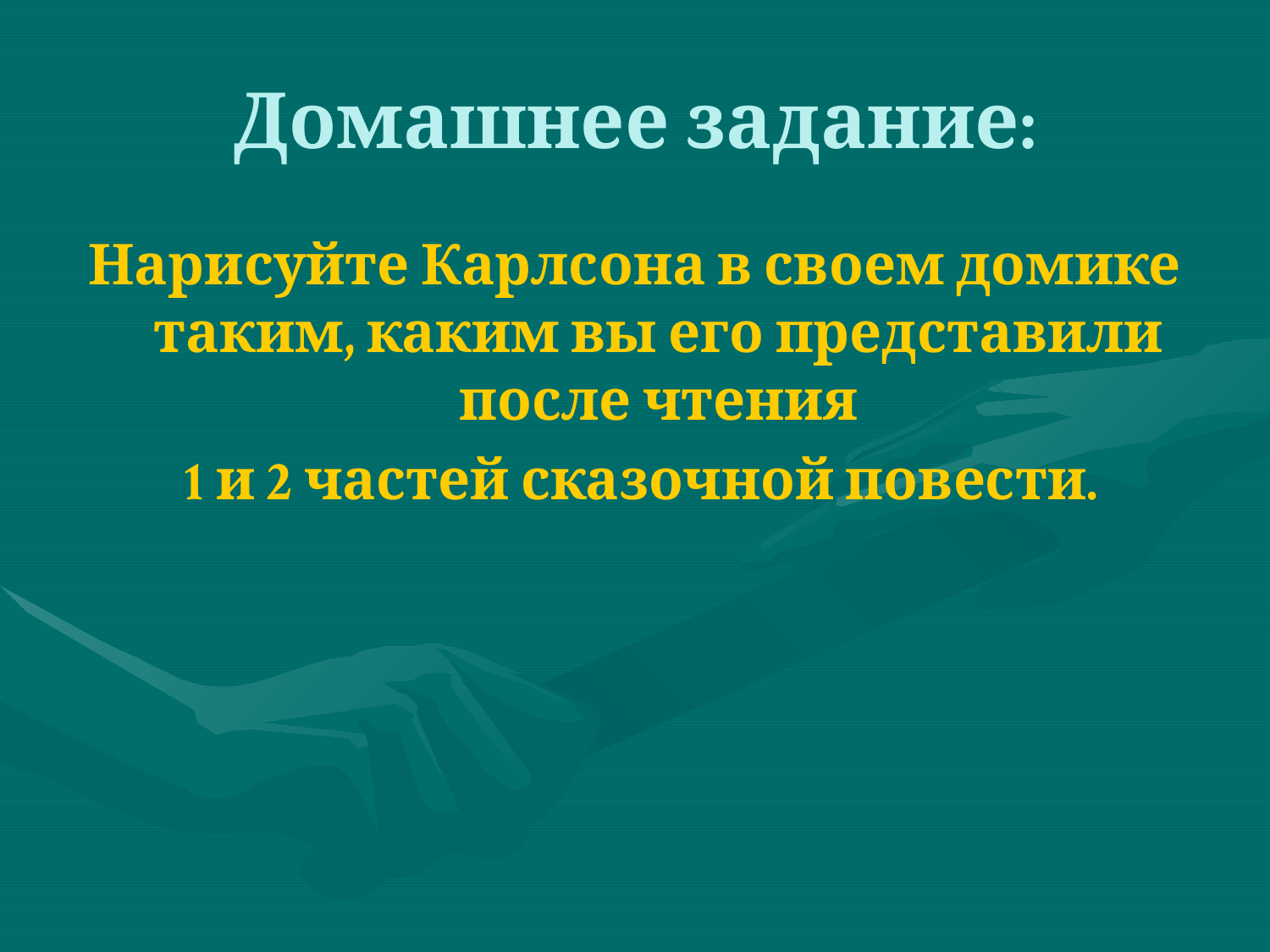

# Домашнее задание:
Нарисуйте Карлсона в своем домике таким, каким вы его представили после чтения
 1 и 2 частей сказочной повести.